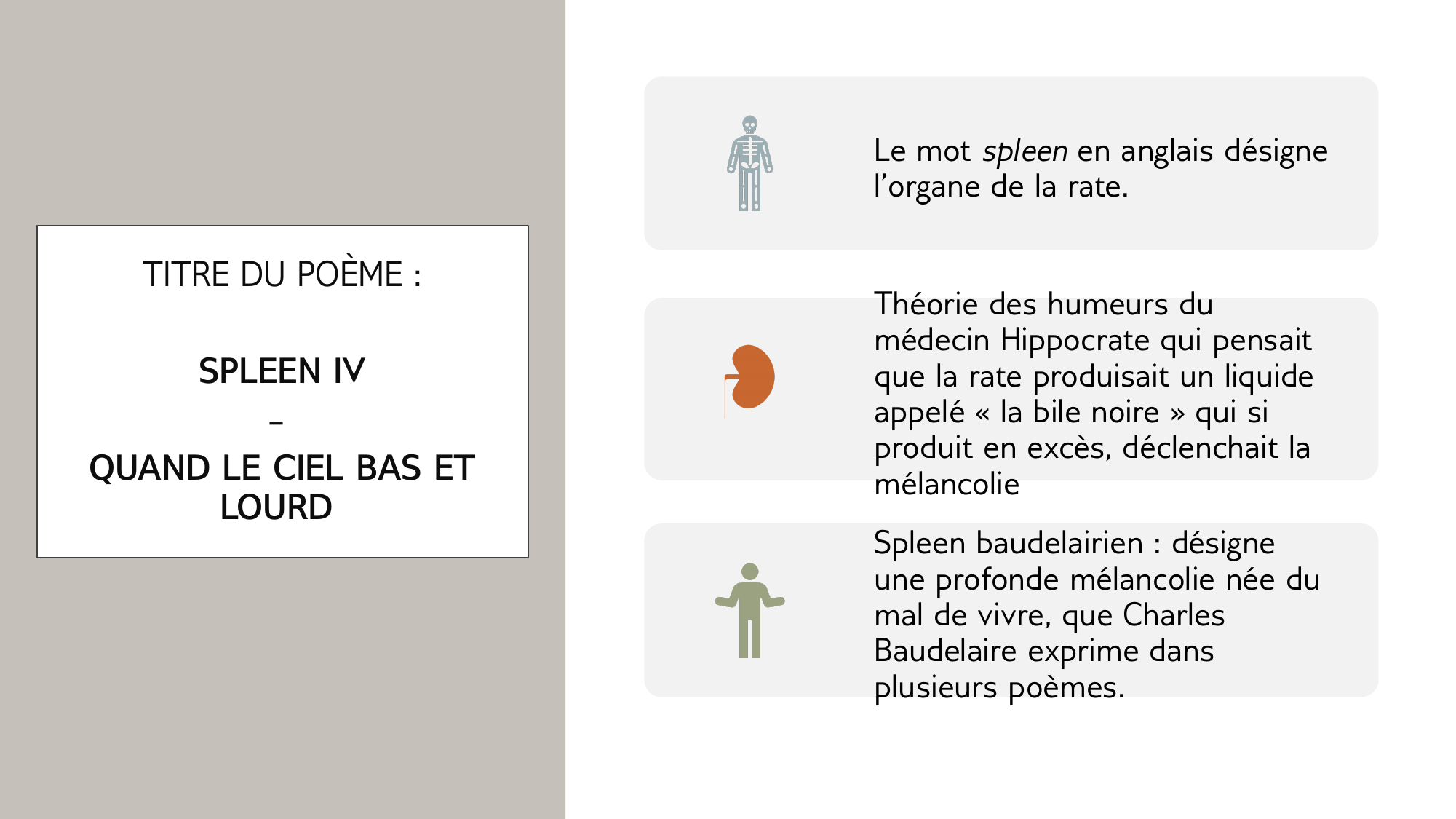

Le mot spleen en anglais désigne l’organe de la rate.

Théorie des humeurs du médecin Hippocrate qui pensait que la rate produisait un liquide appelé « la bile noire » qui si produit en excès, déclenchait la mélancolie

Spleen baudelairien : désigne une profonde mélancolie née du mal de vivre, que Charles Baudelaire exprime dans plusieurs poèmes.

TITRE DU POÈME :

 SPLEEN IV
–
QUAND LE CIEL BAS ET LOURD